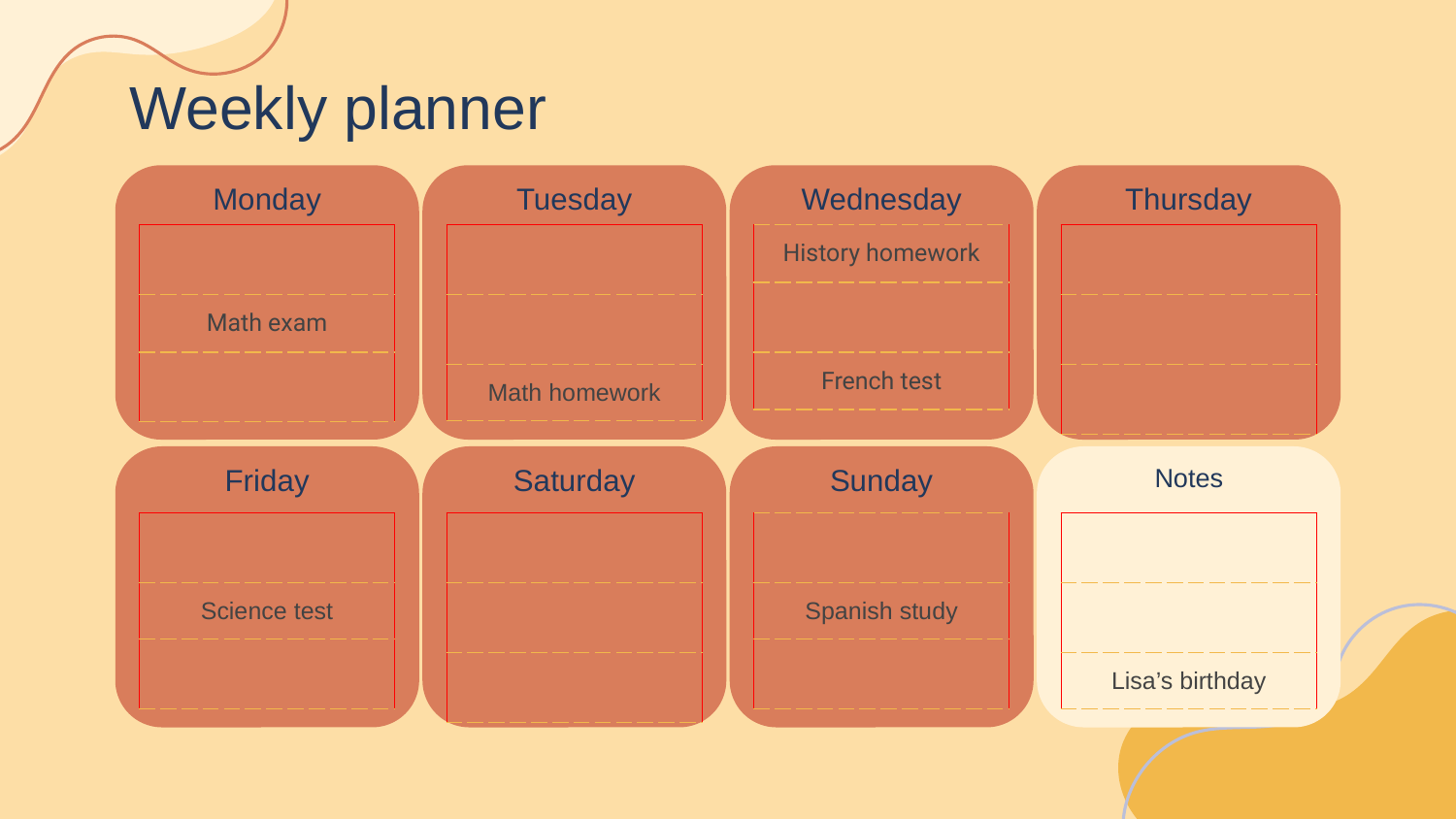

# Weekly planner

Monday

Tuesday

Wednesday
Thursday

|  |
| --- |
| Math exam |
|  |
|  |
| --- |
|  |
| Math homework |
| History homework |
| --- |
|  |
| French test |
|  |
| --- |
|  |
|  |

Friday

Saturday

Sunday
Notes

|  |
| --- |
| Science test |
|  |
|  |
| --- |
|  |
|  |
|  |
| --- |
| Spanish study |
|  |
|  |
| --- |
|  |
| Lisa’s birthday |